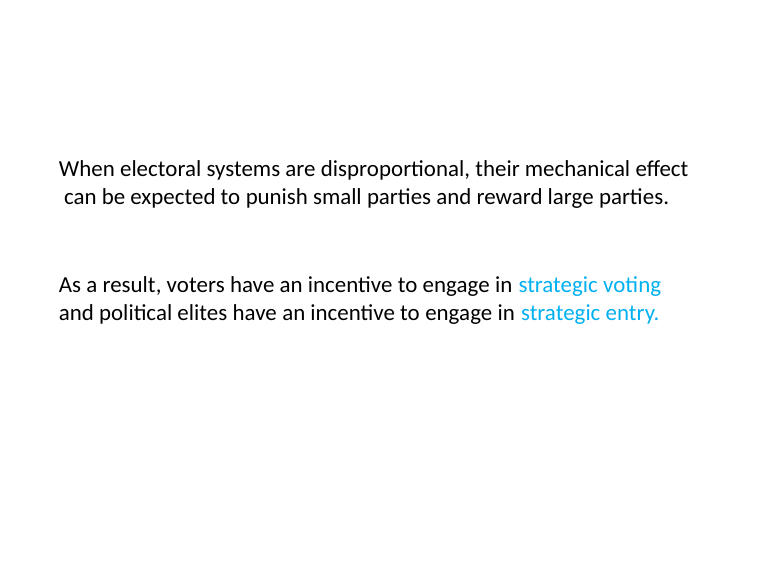

# When electoral systems are disproportional, their mechanical effect  can be expected to punish small parties and reward large parties.
As a result, voters have an incentive to engage in strategic voting  and political elites have an incentive to engage in strategic entry.